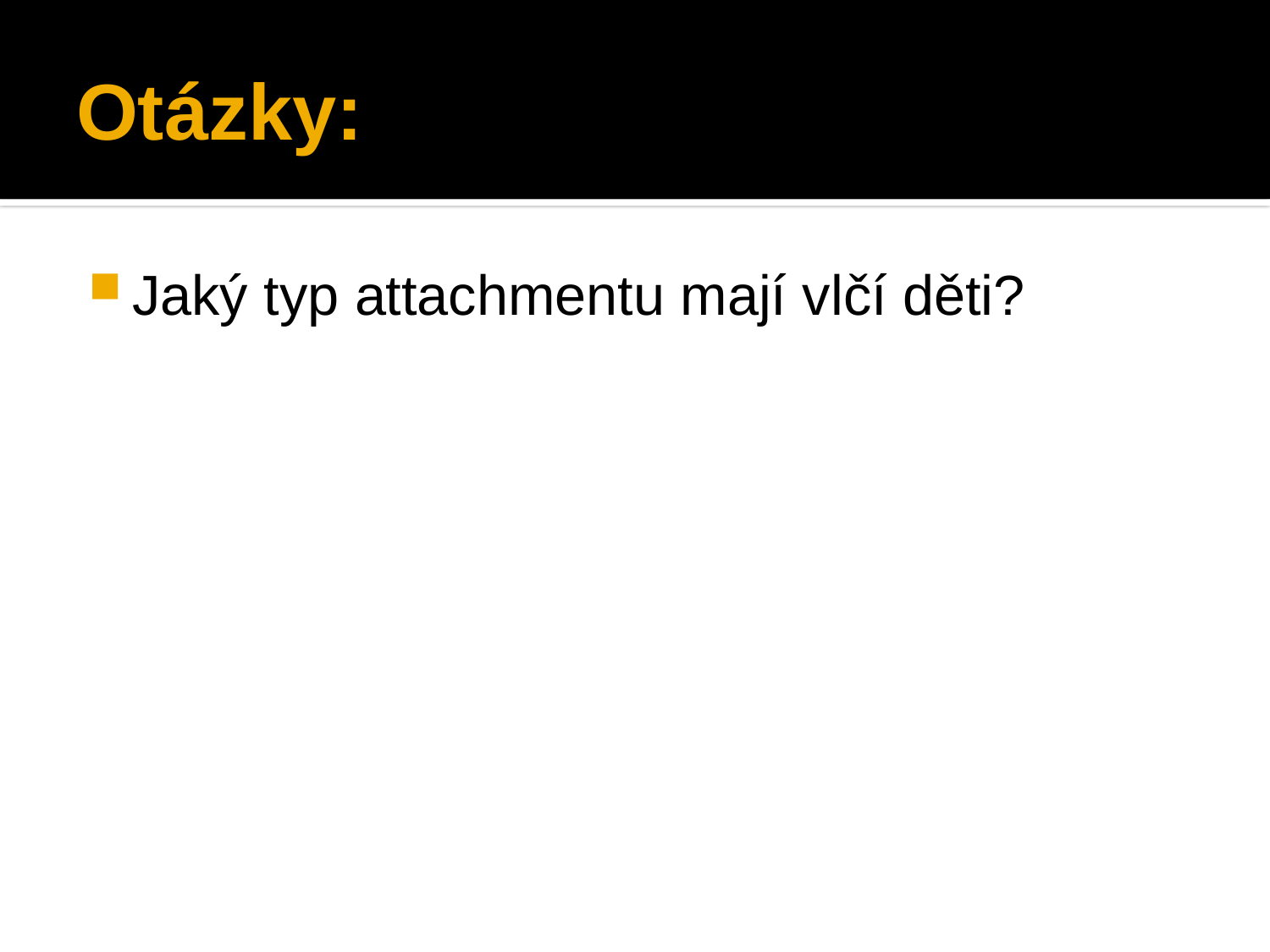

# Otázky:
Jaký typ attachmentu mají vlčí děti?